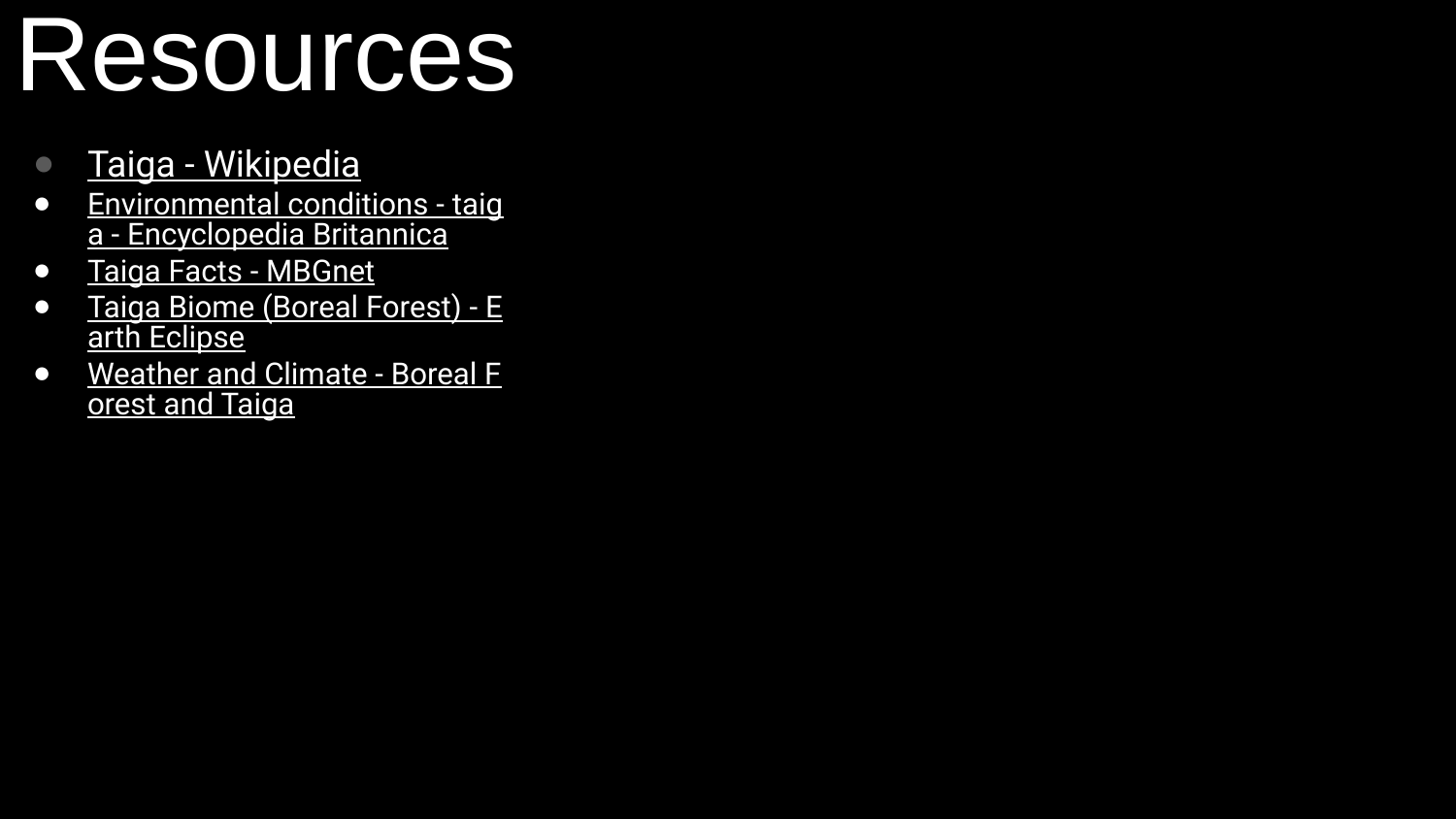

# Resources
Taiga - Wikipedia
Environmental conditions - taiga - Encyclopedia Britannica
Taiga Facts - MBGnet
Taiga Biome (Boreal Forest) - Earth Eclipse
Weather and Climate - Boreal Forest and Taiga